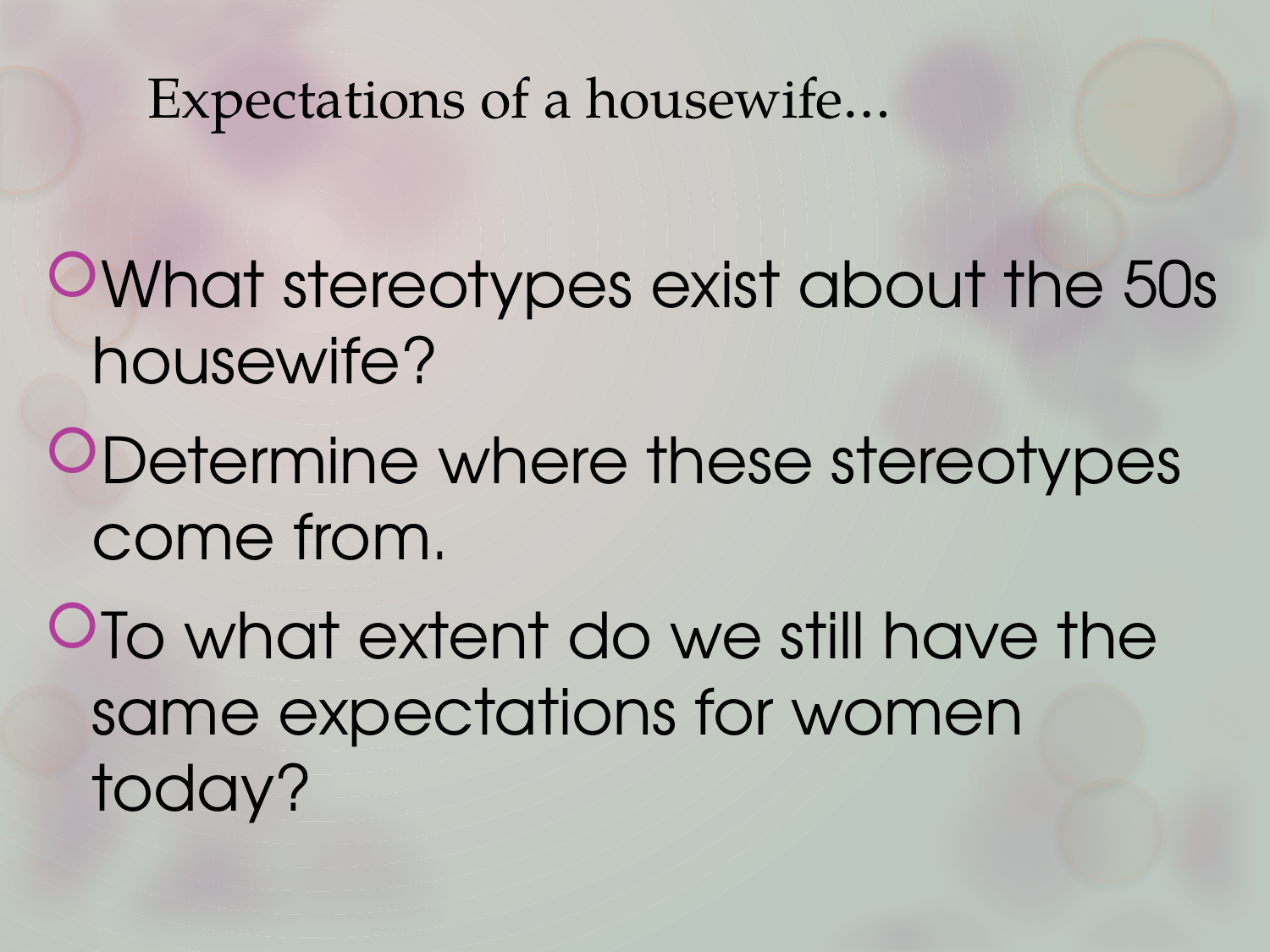

# Expectations of a housewife…
What stereotypes exist about the 50s housewife?
Determine where these stereotypes come from.
To what extent do we still have the same expectations for women today?